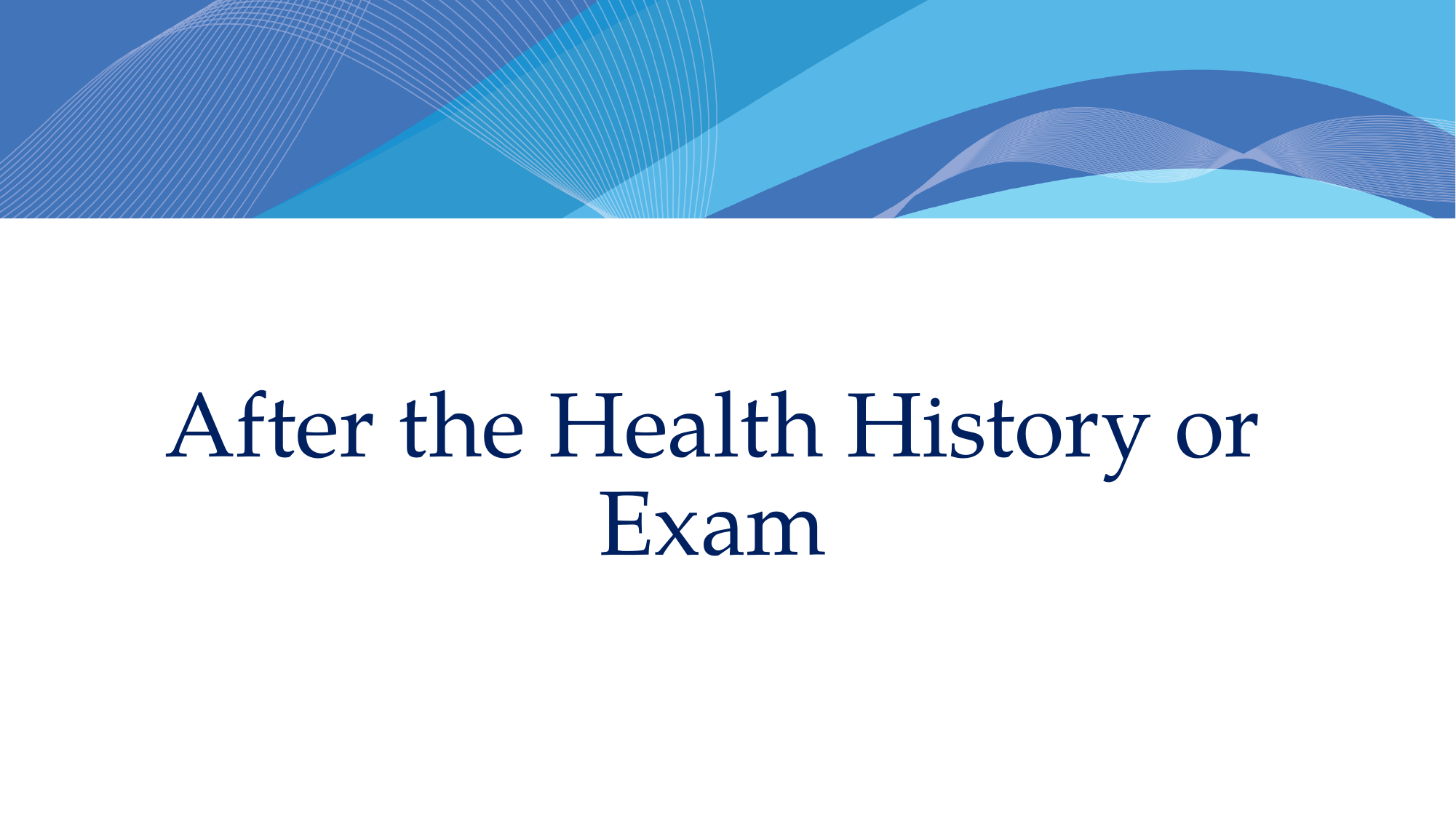

# After the Health History or Exam